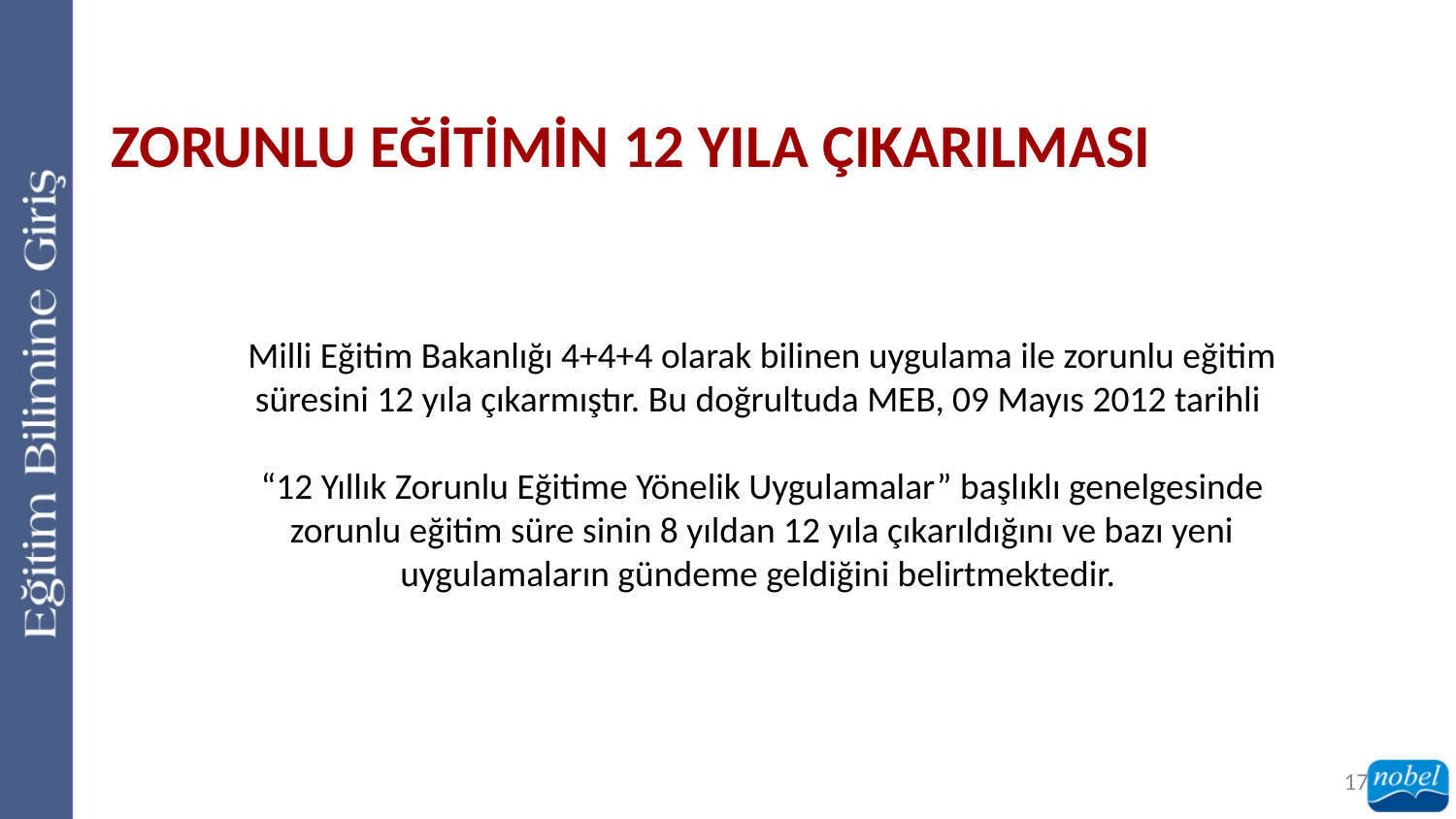

ZORUNLU EĞİTİMİN 12 YILA ÇIKARILMASI
Milli Eğitim Bakanlığı 4+4+4 olarak bilinen uygulama ile zorunlu eğitim süresini 12 yıla çıkarmıştır. Bu doğrultuda MEB, 09 Mayıs 2012 tarihli

“12 Yıllık Zorunlu Eğitime Yönelik Uygulamalar” başlıklı genelgesinde zorunlu eğitim süre sinin 8 yıldan 12 yıla çıkarıldığını ve bazı yeni uygulamaların gündeme geldiğini belirtmektedir.
17